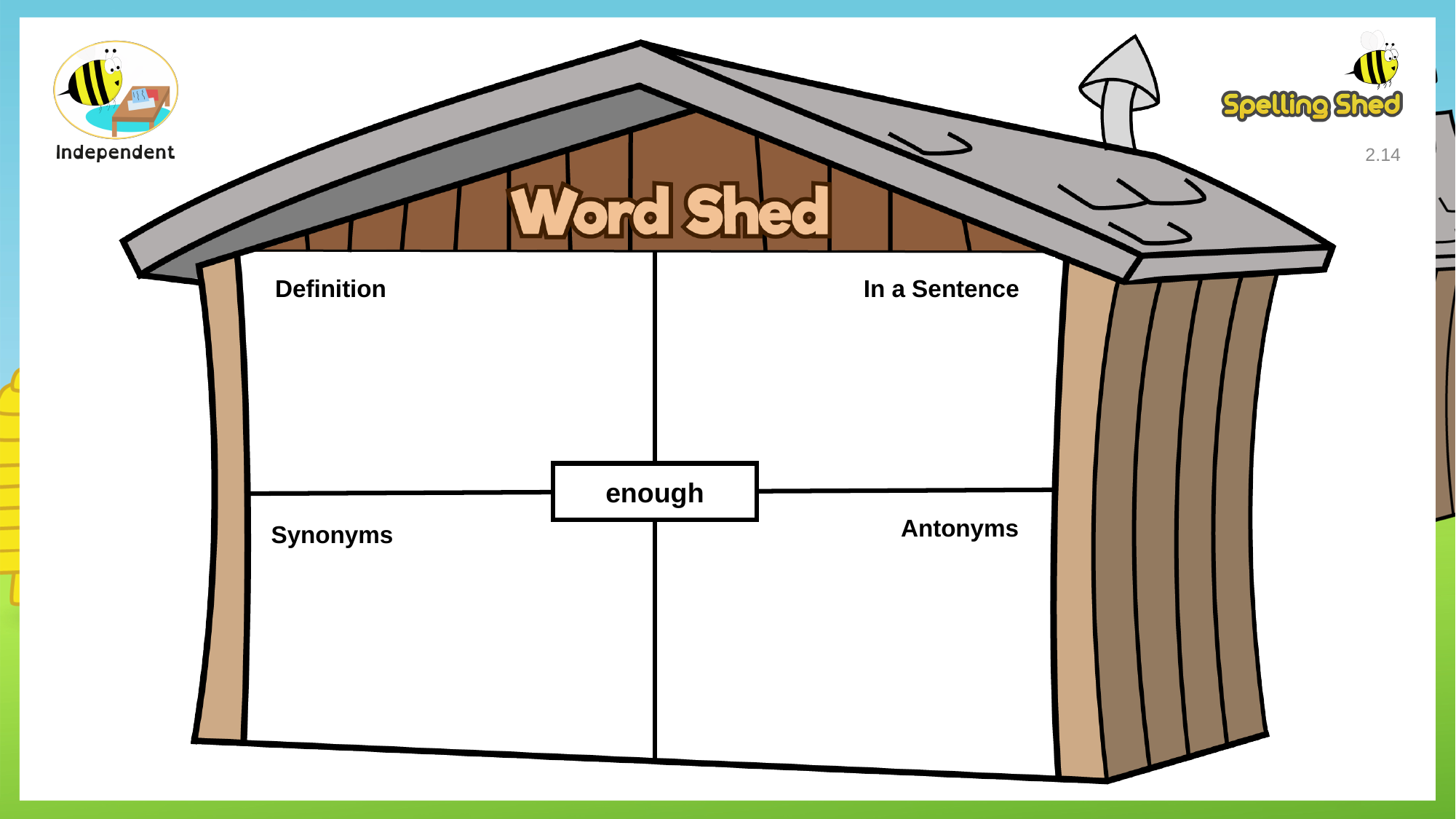

2.14
Definition
In a Sentence
enough
Antonyms
Synonyms